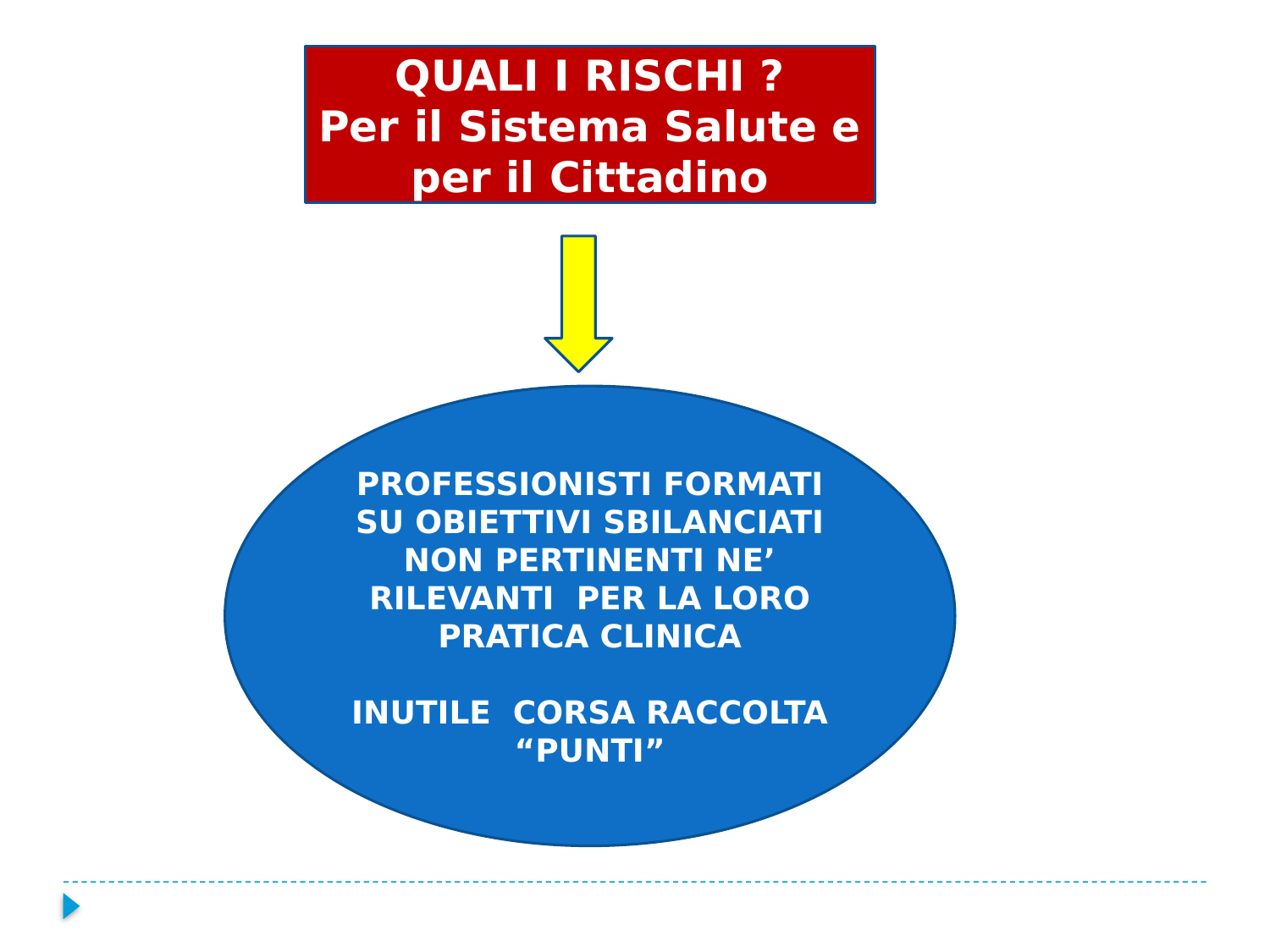

QUALI I RISCHI ?
Per il Sistema Salute e per il Cittadino

PROFESSIONISTI FORMATI SU OBIETTIVI SBILANCIATI NON PERTINENTI NE’ RILEVANTI  PER LA LORO PRATICA CLINICA

INUTILE  CORSA RACCOLTA “PUNTI”